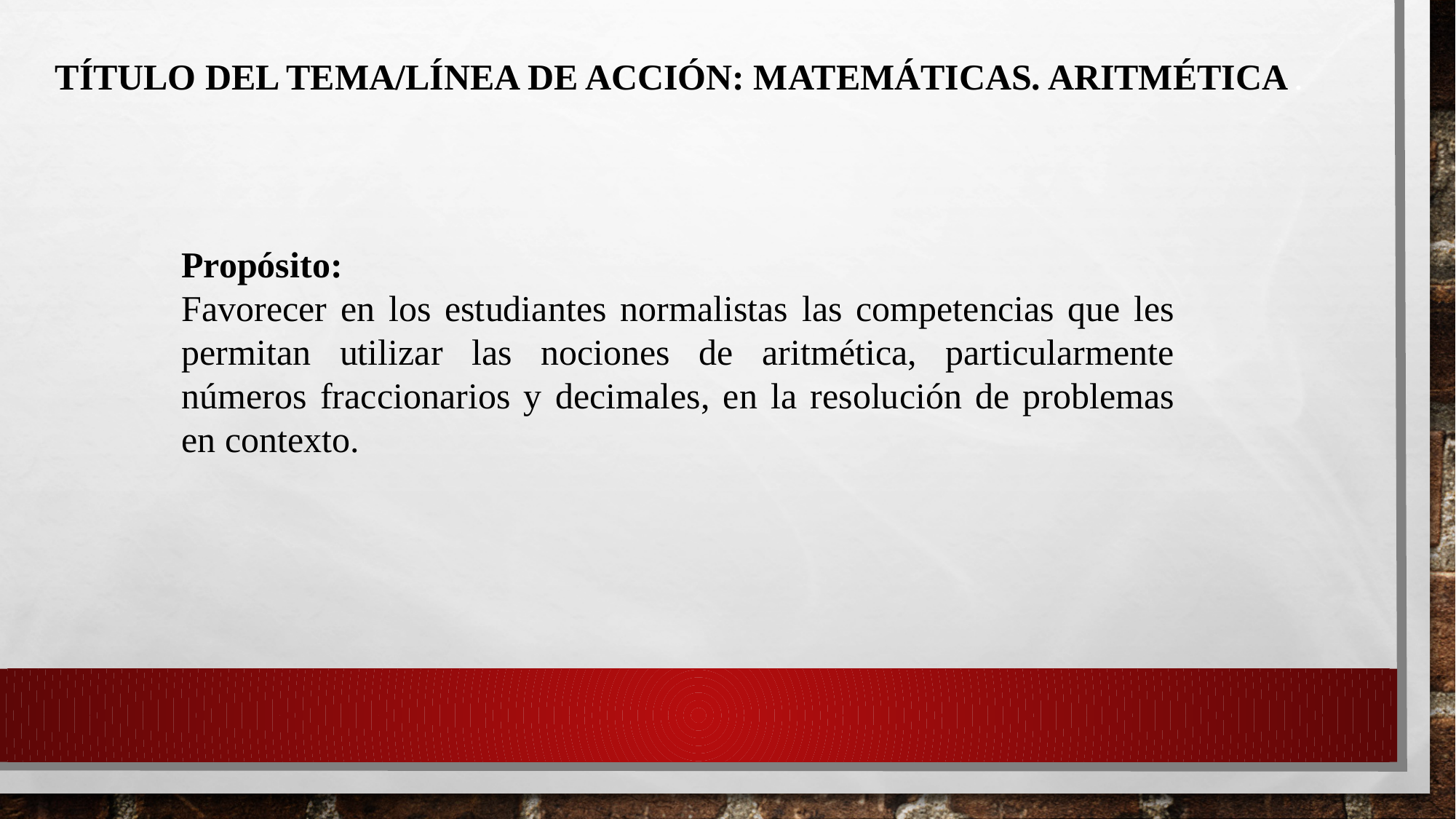

TÍTULO DEL TEMA/LÍNEA DE ACCIÓN: MATEMÁTICAS. ARITMÉTICA .
Propósito:
Favorecer en los estudiantes normalistas las competencias que les permitan utilizar las nociones de aritmética, particularmente números fraccionarios y decimales, en la resolución de problemas en contexto.